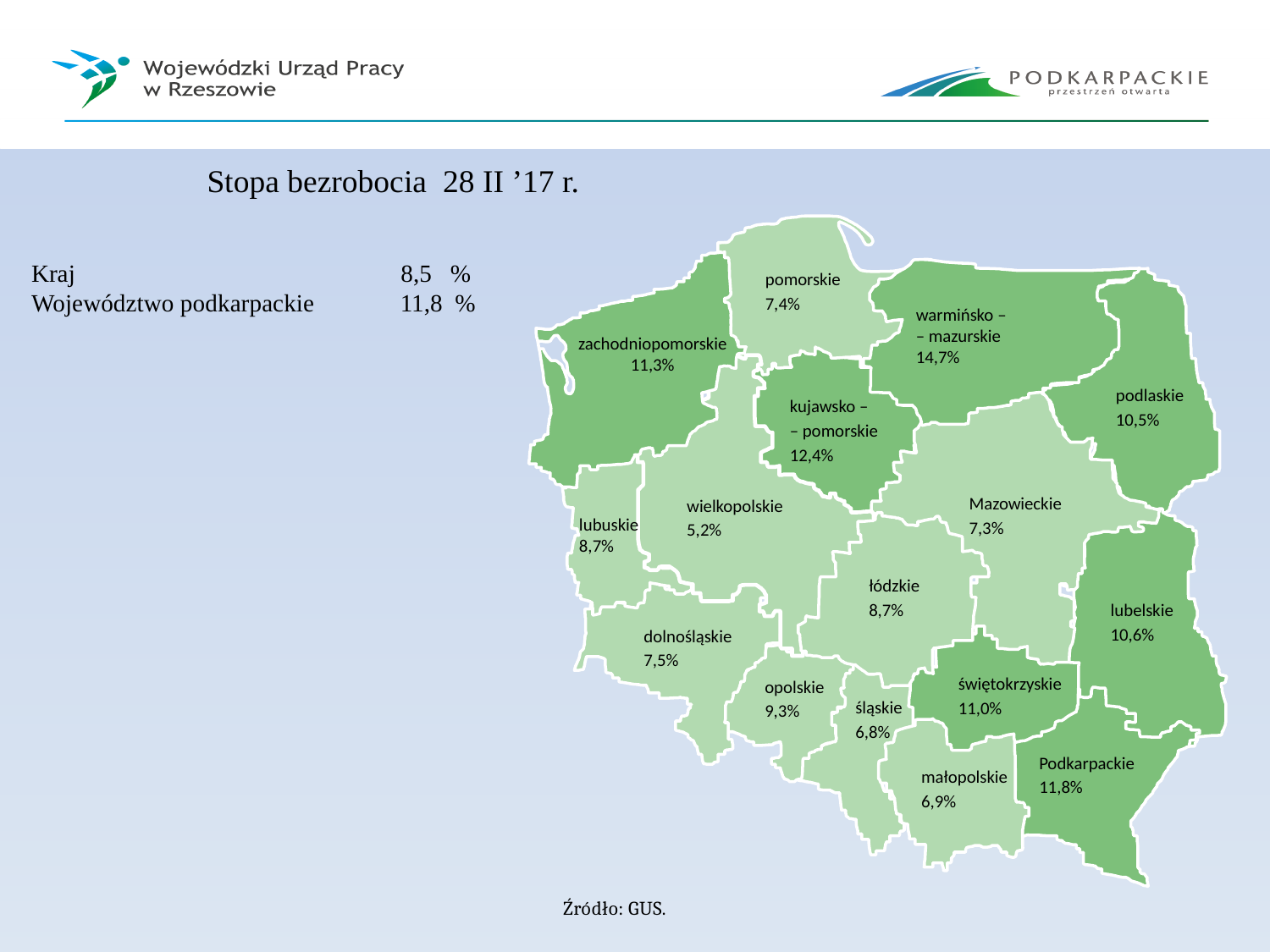

Stopa bezrobocia  28 II ’17 r.

pomorskie
7,4%
warmińsko –
– mazurskie
14,7%
zachodniopomorskie
11,3%
podlaskie
10,5%
kujawsko –
– pomorskie
12,4%
Mazowieckie
7,3%
wielkopolskie
5,2%
lubuskie
8,7%
łódzkie
8,7%
lubelskie
10,6%
dolnośląskie
7,5%
świętokrzyskie
11,0%
opolskie
9,3%
śląskie
6,8%
Podkarpackie
11,8%
małopolskie
6,9%
Kraj                                                     8,5   %
Województwo podkarpackie              11,8  %
Źródło: GUS.